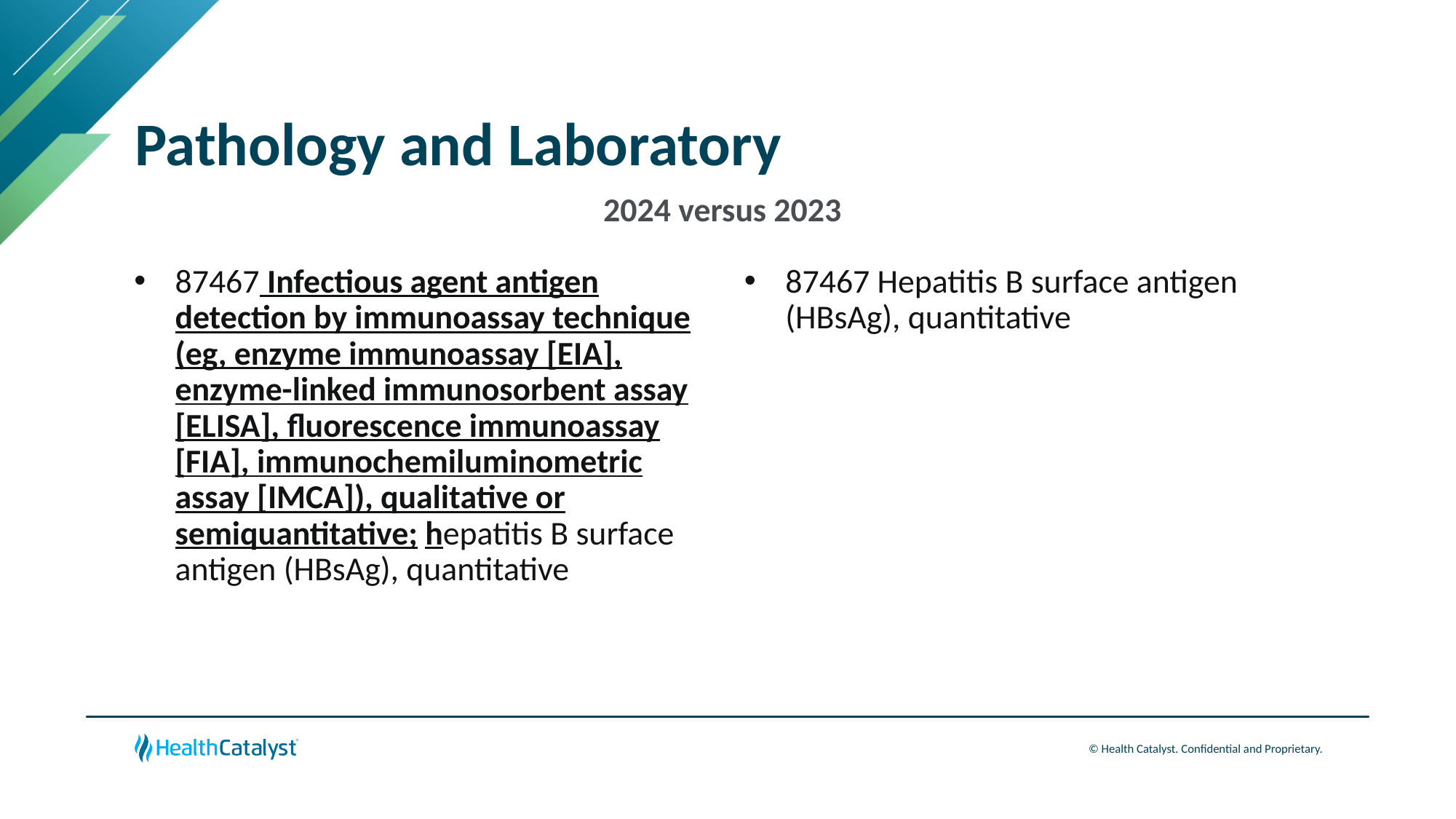

# Pathology and Laboratory
2024 versus 2023
87467 Hepatitis B surface antigen (HBsAg), quantitative

87467 Infectious agent antigen detection by immunoassay technique (eg, enzyme immunoassay [EIA], enzyme-linked immunosorbent assay [ELISA], fluorescence immunoassay [FIA], immunochemiluminometric assay [IMCA]), qualitative or semiquantitative; hepatitis B surface antigen (HBsAg), quantitative